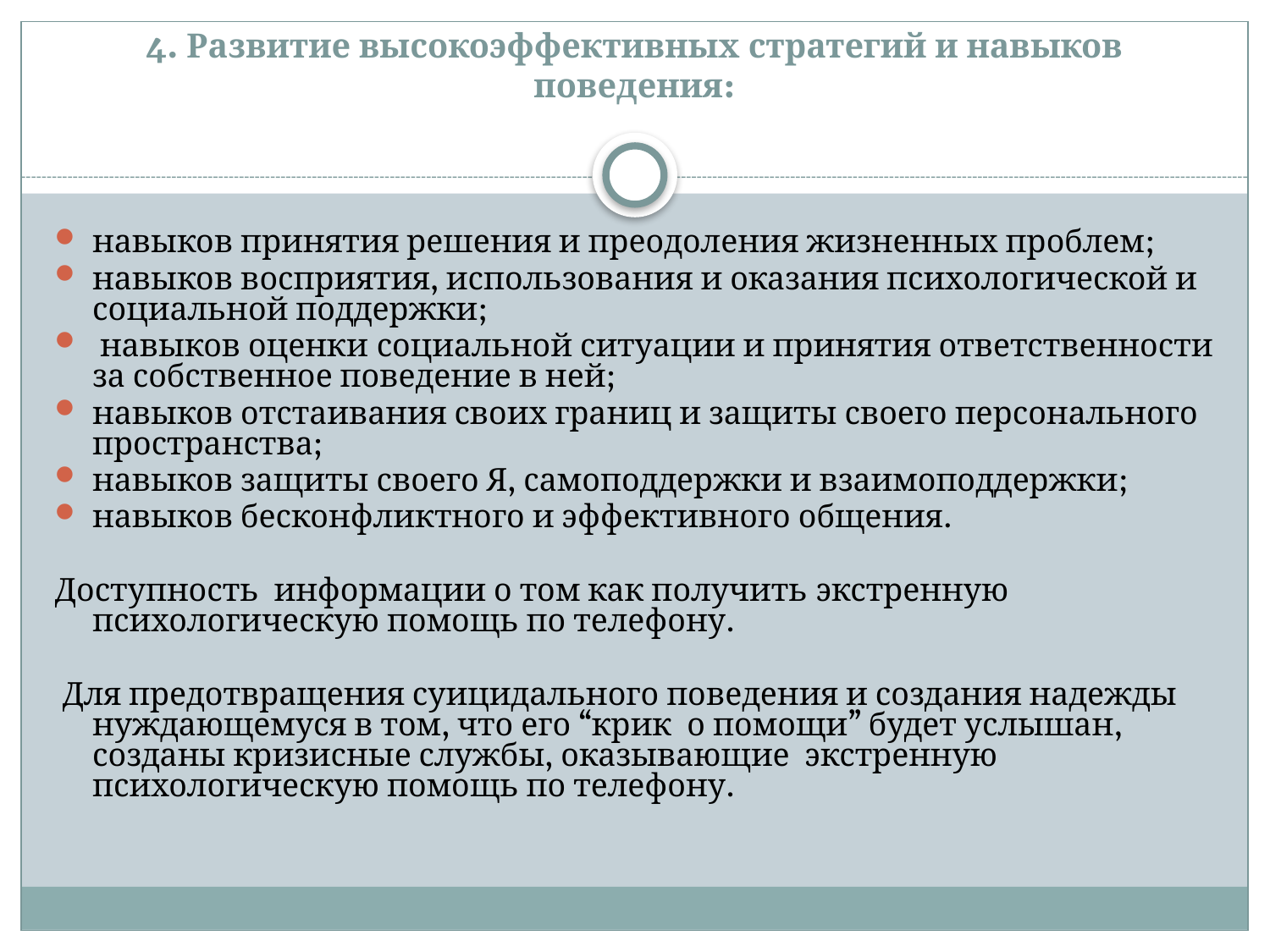

4. Развитие высокоэффективных стратегий и навыков поведения:
навыков принятия решения и преодоления жизненных проблем;
навыков восприятия, использования и оказания психологической и социальной поддержки;
 навыков оценки социальной ситуации и принятия ответственности за собственное поведение в ней;
навыков отстаивания своих границ и защиты своего персонального пространства;
навыков защиты своего Я, самоподдержки и взаимоподдержки;
навыков бесконфликтного и эффективного общения.

Доступность  информации о том как получить экстренную психологическую помощь по телефону.

 Для предотвращения суицидального поведения и создания надежды нуждающемуся в том, что его “крик  о помощи” будет услышан, созданы кризисные службы, оказывающие  экстренную психологическую помощь по телефону.